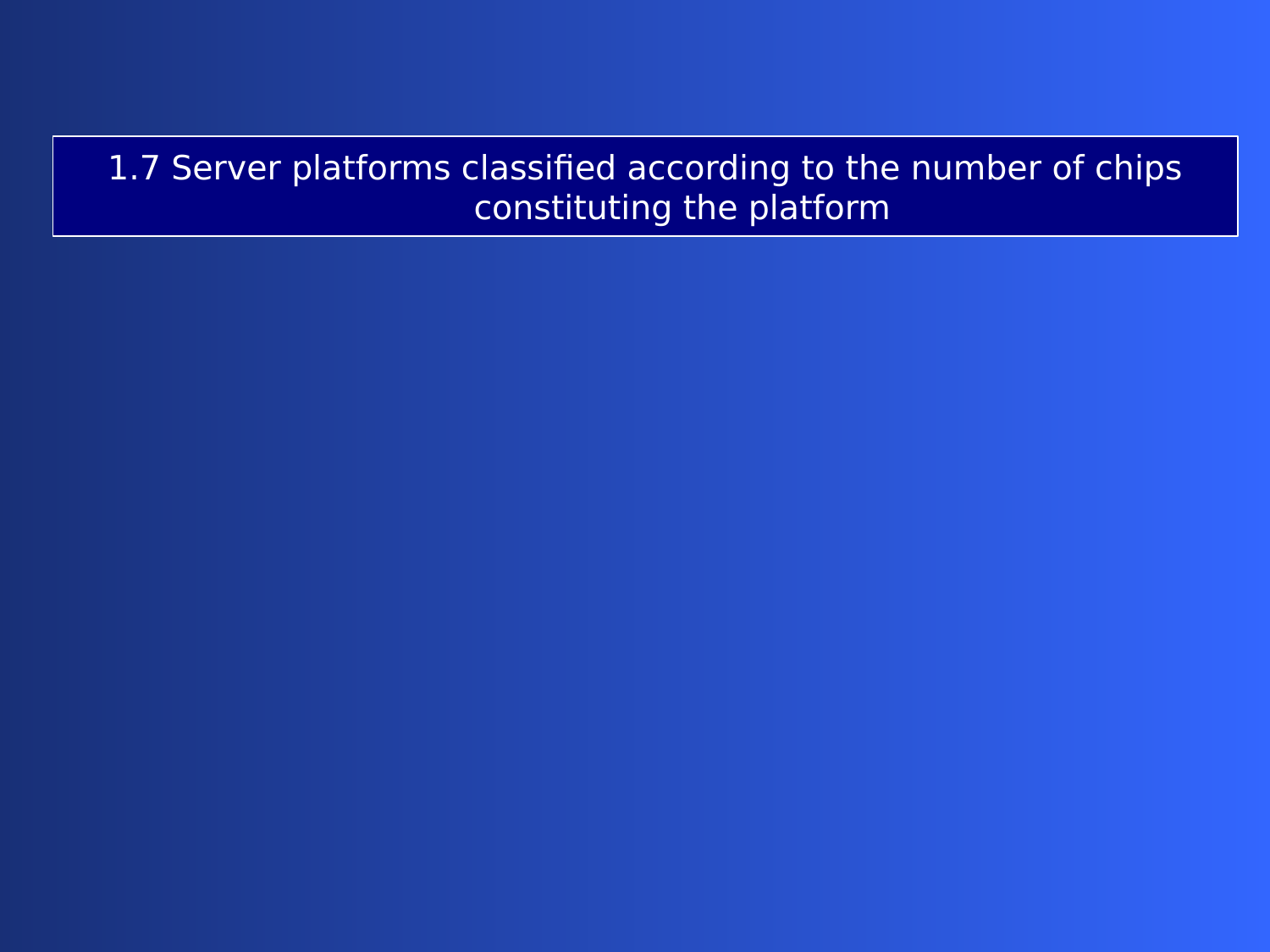

1.7 Server platforms classified according to the number of chips
       constituting the platform